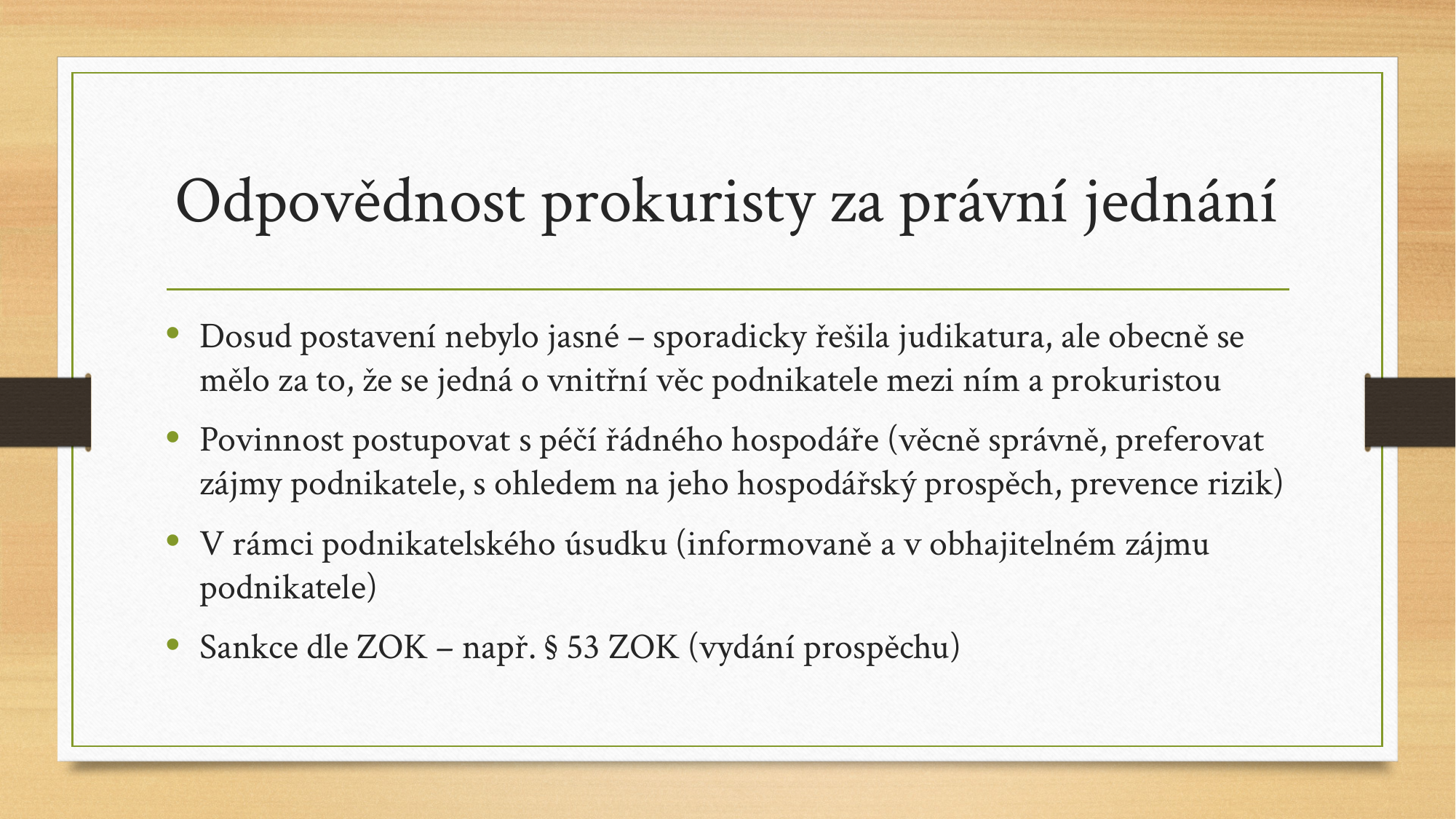

# Odpovědnost prokuristy za právní jednání
Dosud postavení nebylo jasné – sporadicky řešila judikatura, ale obecně se mělo za to, že se jedná o vnitřní věc podnikatele mezi ním a prokuristou
Povinnost postupovat s péčí řádného hospodáře (věcně správně, preferovat zájmy podnikatele, s ohledem na jeho hospodářský prospěch, prevence rizik)
V rámci podnikatelského úsudku (informovaně a v obhajitelném zájmu podnikatele)
Sankce dle ZOK – např. § 53 ZOK (vydání prospěchu)